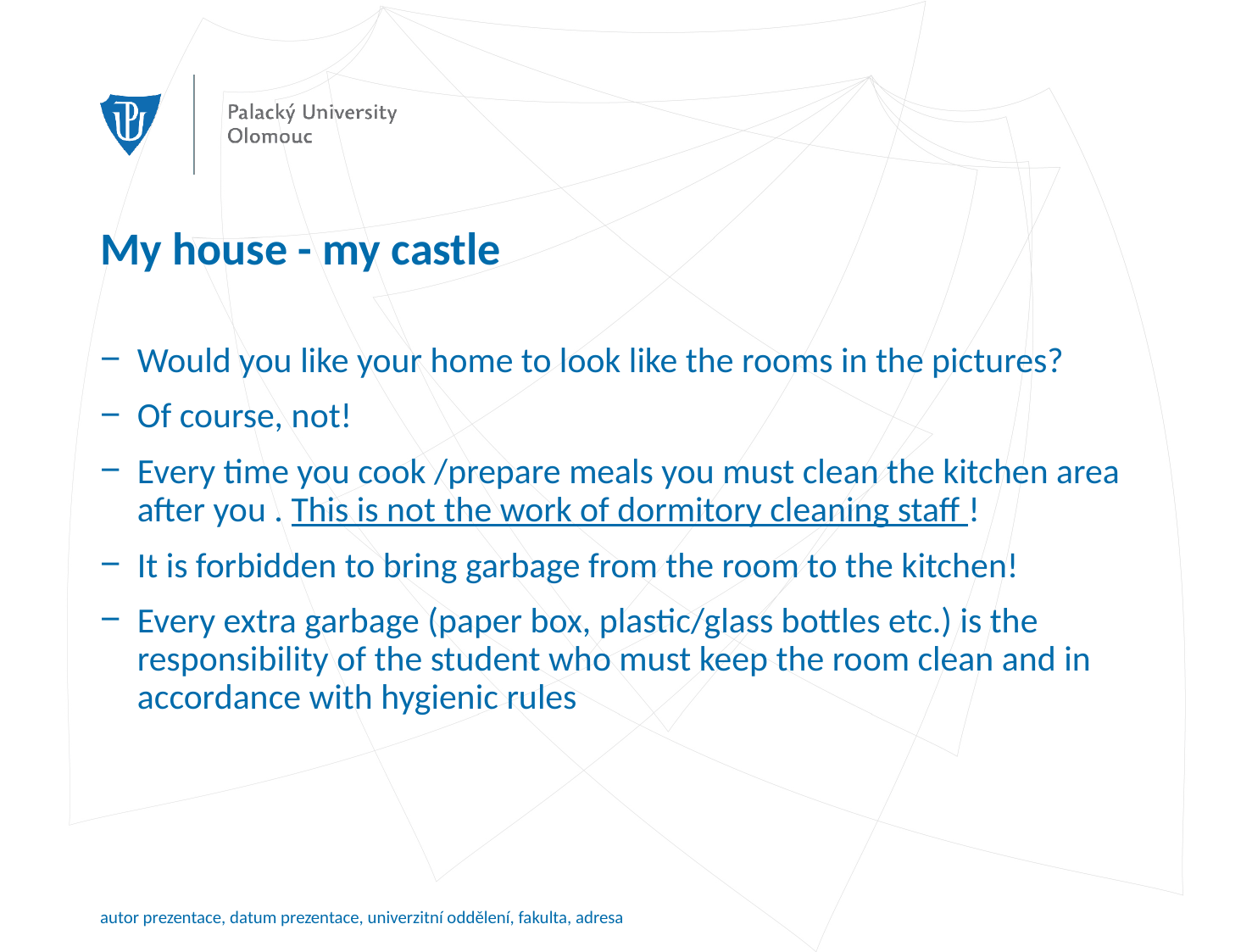

# My house - my castle
Would you like your home to look like the rooms in the pictures?
Of course, not!
Every time you cook /prepare meals you must clean the kitchen area after you . This is not the work of dormitory cleaning staff !
It is forbidden to bring garbage from the room to the kitchen!
Every extra garbage (paper box, plastic/glass bottles etc.) is the responsibility of the student who must keep the room clean and in accordance with hygienic rules

autor prezentace, datum prezentace, univerzitní oddělení, fakulta, adresa